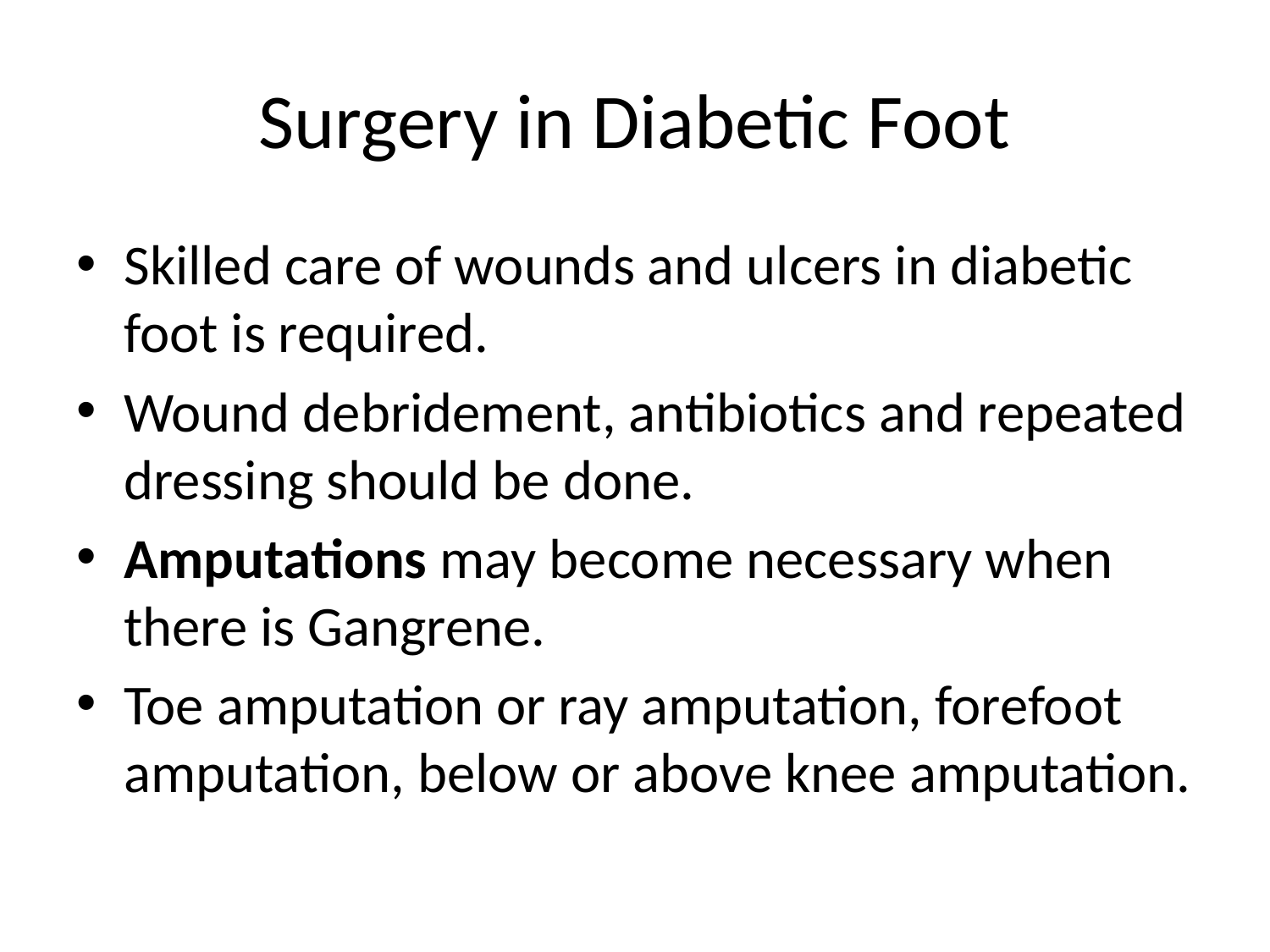

# Surgery in Diabetic Foot
Skilled care of wounds and ulcers in diabetic foot is required.
Wound debridement, antibiotics and repeated dressing should be done.
Amputations may become necessary when there is Gangrene.
Toe amputation or ray amputation, forefoot amputation, below or above knee amputation.